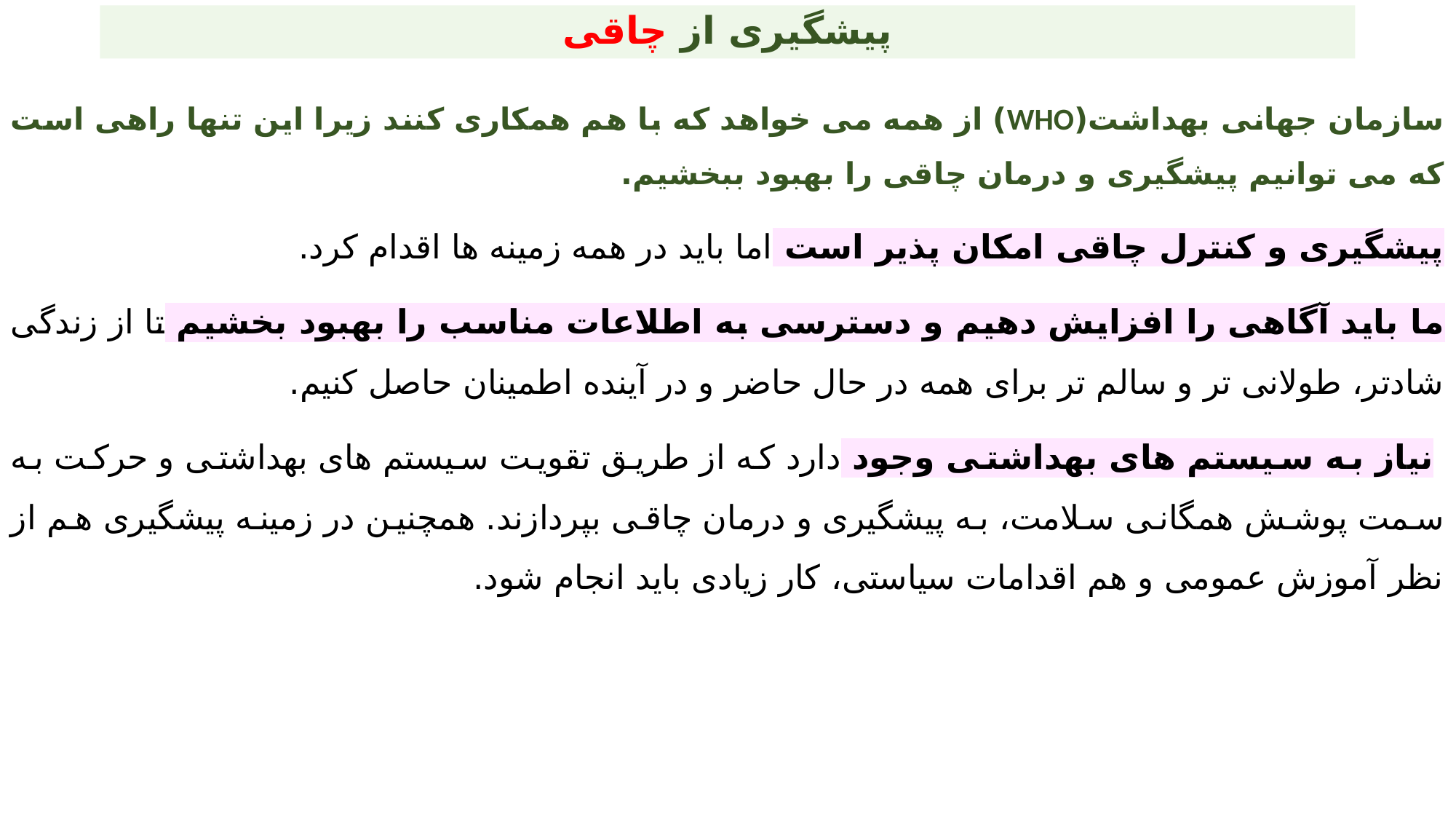

# پیشگیری از چاقی
سازمان جهانی بهداشت(WHO) از همه می خواهد که با هم همکاری کنند زیرا این تنها راهی است که می توانیم پیشگیری و درمان چاقی را بهبود ببخشیم.
پیشگیری و کنترل چاقی امکان پذیر است اما باید در همه زمینه ها اقدام کرد.
ما باید آگاهی را افزایش دهیم و دسترسی به اطلاعات مناسب را بهبود بخشیم تا از زندگی شادتر، طولانی تر و سالم تر برای همه در حال حاضر و در آینده اطمینان حاصل کنیم.
 نیاز به سیستم های بهداشتی وجود دارد که از طریق تقویت سیستم های بهداشتی و حرکت به سمت پوشش همگانی سلامت، به پیشگیری و درمان چاقی بپردازند. همچنین در زمینه پیشگیری هم از نظر آموزش عمومی و هم اقدامات سیاستی، کار زیادی باید انجام شود.